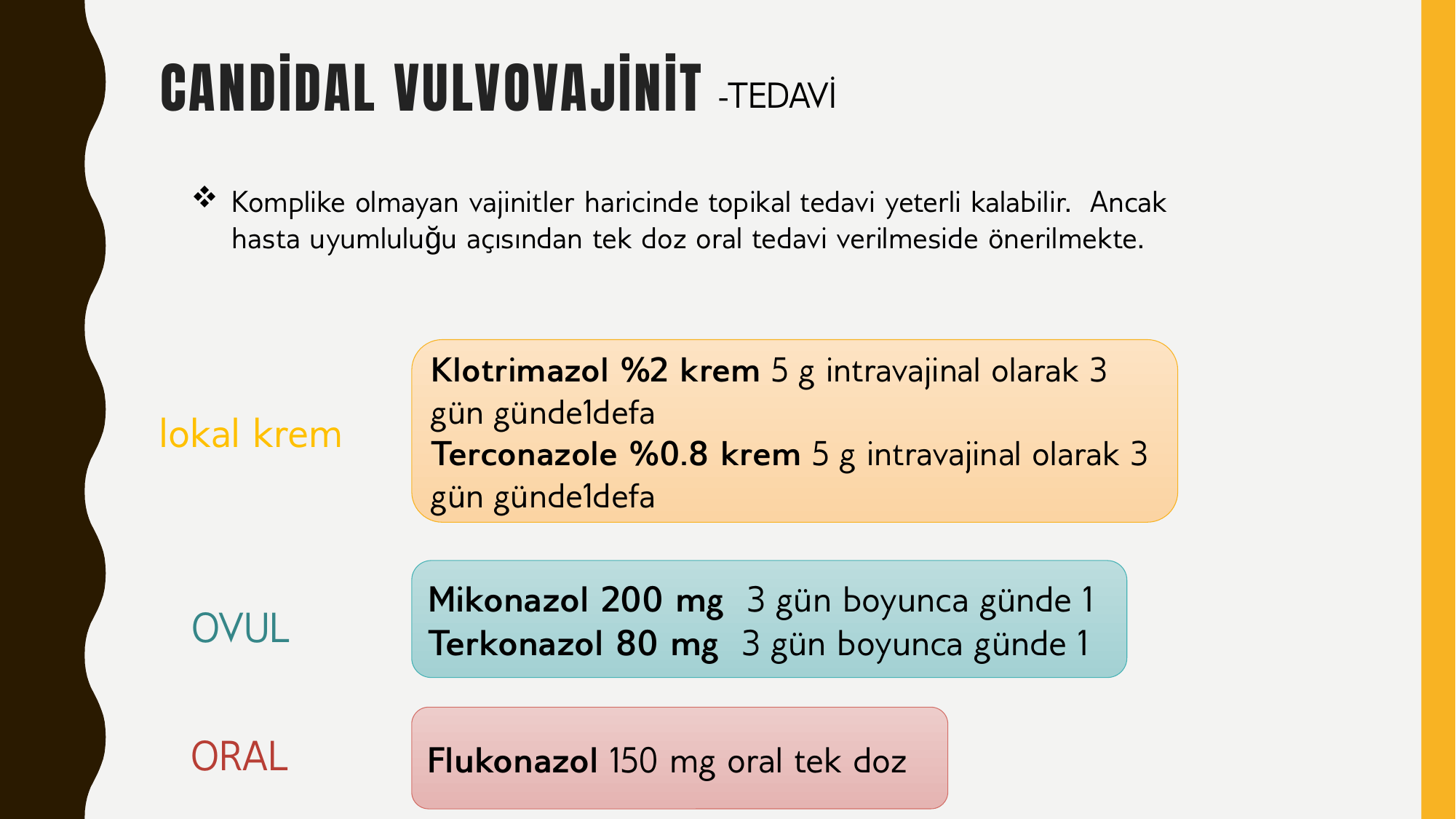

# Candidal Vulvovajinit
-TEDAVİ
Komplike olmayan vajinitler haricinde topikal tedavi yeterli kalabilir.  Ancak hasta uyumluluğu açısından tek doz oral tedavi verilmeside önerilmekte.
Klotrimazol %2 krem ​​5 g intravajinal olarak 3 gün günde1defa
Terconazole %0.8 krem ​​5 g intravajinal olarak 3 gün günde1defa
lokal krem
Mikonazol 200 mg  3 gün boyunca günde 1
Terkonazol 80 mg  3 gün boyunca günde 1
OVUL
Flukonazol 150 mg oral tek doz
ORAL